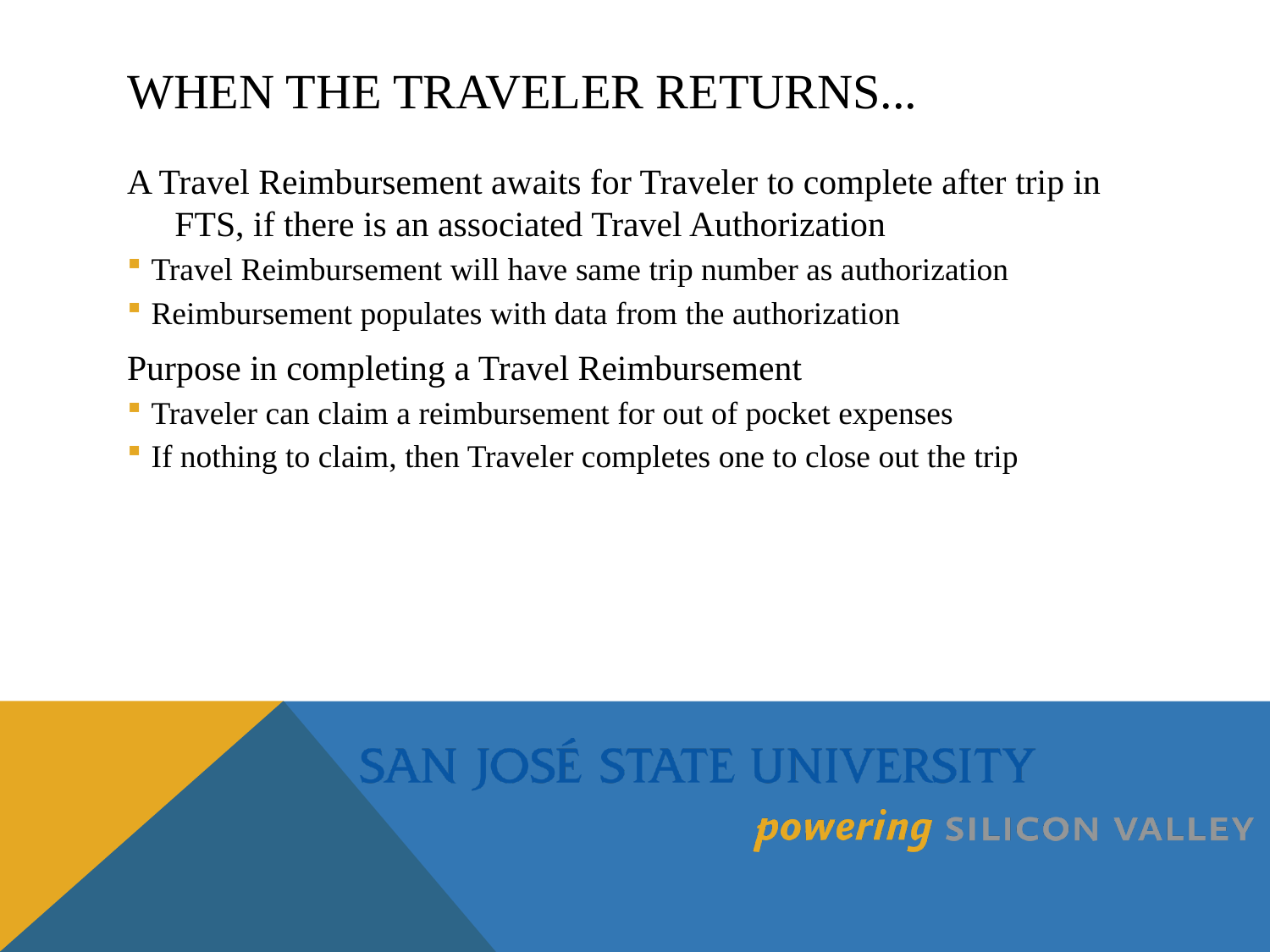

# When the Traveler returns...
A Travel Reimbursement awaits for Traveler to complete after trip in FTS, if there is an associated Travel Authorization
Travel Reimbursement will have same trip number as authorization
Reimbursement populates with data from the authorization
Purpose in completing a Travel Reimbursement
Traveler can claim a reimbursement for out of pocket expenses
If nothing to claim, then Traveler completes one to close out the trip